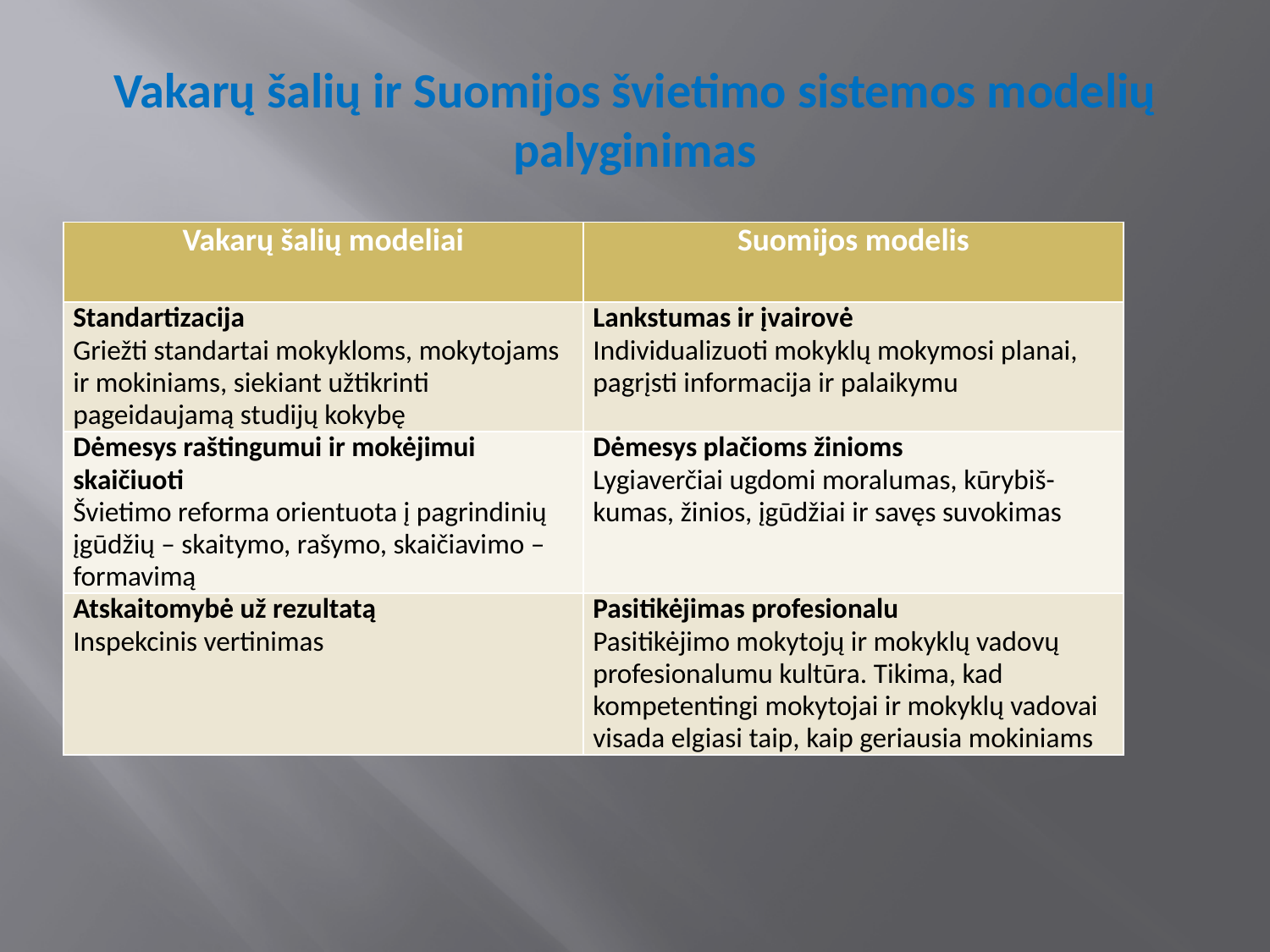

# Vakarų šalių ir Suomijos švietimo sistemos modelių palyginimas

| Vakarų šalių modeliai | Suomijos modelis |
| --- | --- |
| Standartizacija Griežti standartai mokykloms, mokytojams ir mokiniams, siekiant užtikrinti pageidaujamą studijų kokybę | Lankstumas ir įvairovė Individualizuoti mokyklų mokymosi planai, pagrįsti informacija ir palaikymu |
| Dėmesys raštingumui ir mokėjimui skaičiuoti Švietimo reforma orientuota į pagrindinių įgūdžių – skaitymo, rašymo, skaičiavimo – formavimą | Dėmesys plačioms žinioms Lygiaverčiai ugdomi moralumas, kūrybiš-kumas, žinios, įgūdžiai ir savęs suvokimas |
| Atskaitomybė už rezultatą Inspekcinis vertinimas | Pasitikėjimas profesionalu Pasitikėjimo mokytojų ir mokyklų vadovų profesionalumu kultūra. Tikima, kad kompetentingi mokytojai ir mokyklų vadovai visada elgiasi taip, kaip geriausia mokiniams |